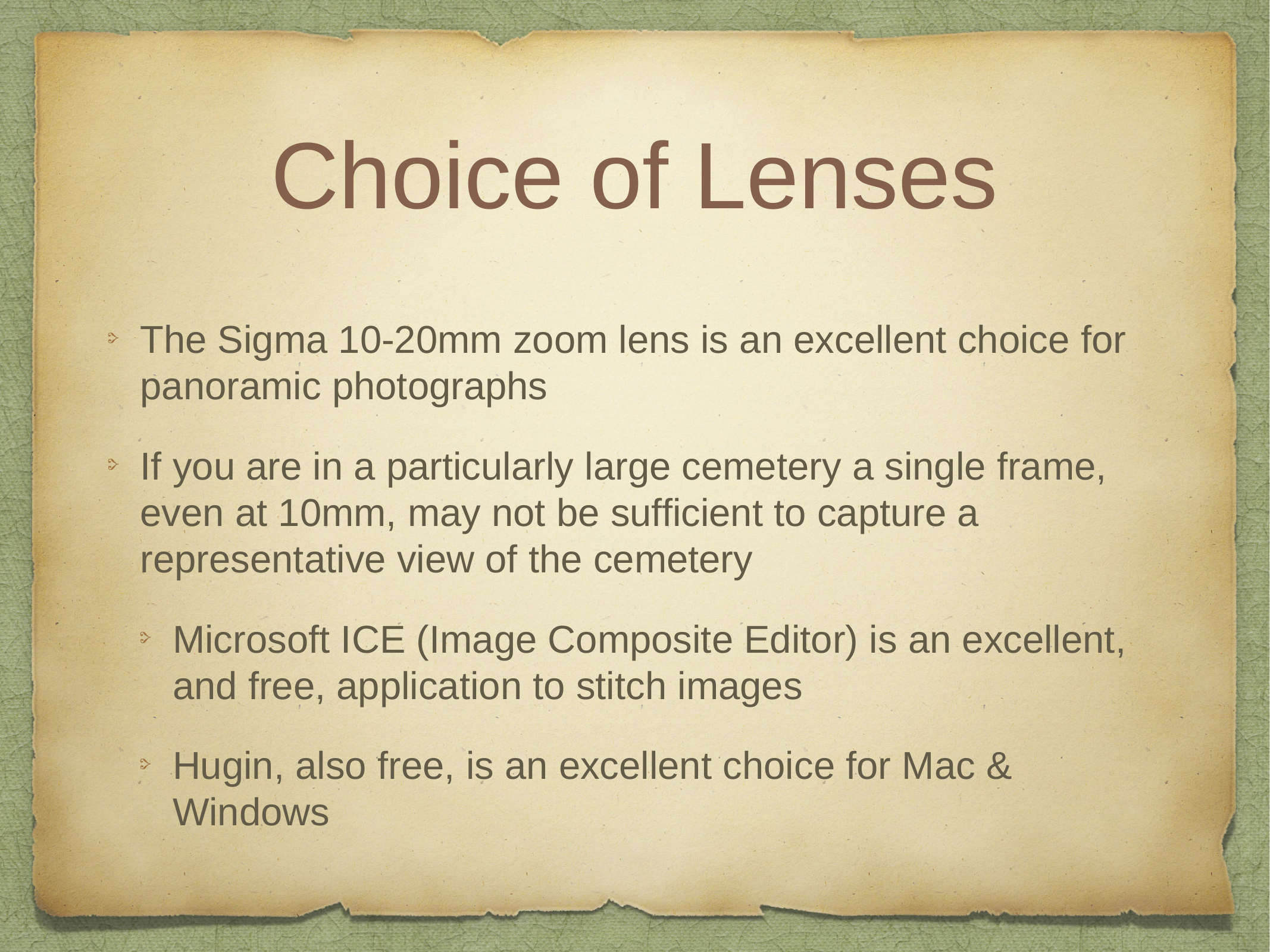

# Choice of Lenses
The Sigma 10-20mm zoom lens is an excellent choice for panoramic photographs
If you are in a particularly large cemetery a single frame, even at 10mm, may not be sufficient to capture a representative view of the cemetery
Microsoft ICE (Image Composite Editor) is an excellent, and free, application to stitch images
Hugin, also free, is an excellent choice for Mac & Windows